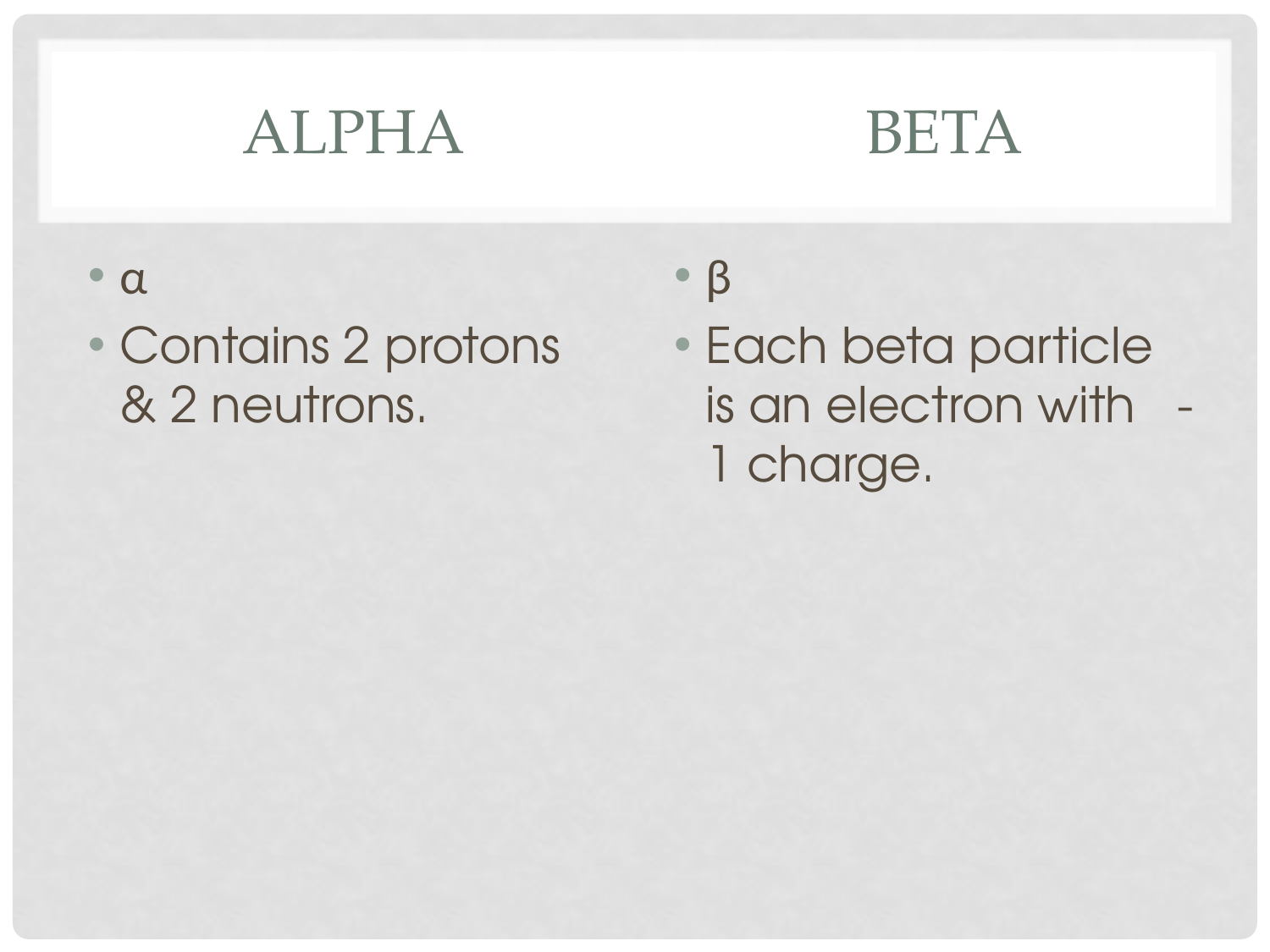

# Alpha                          Beta
α
Contains 2 protons & 2 neutrons.
β
Each beta particle is an electron with   -1 charge.